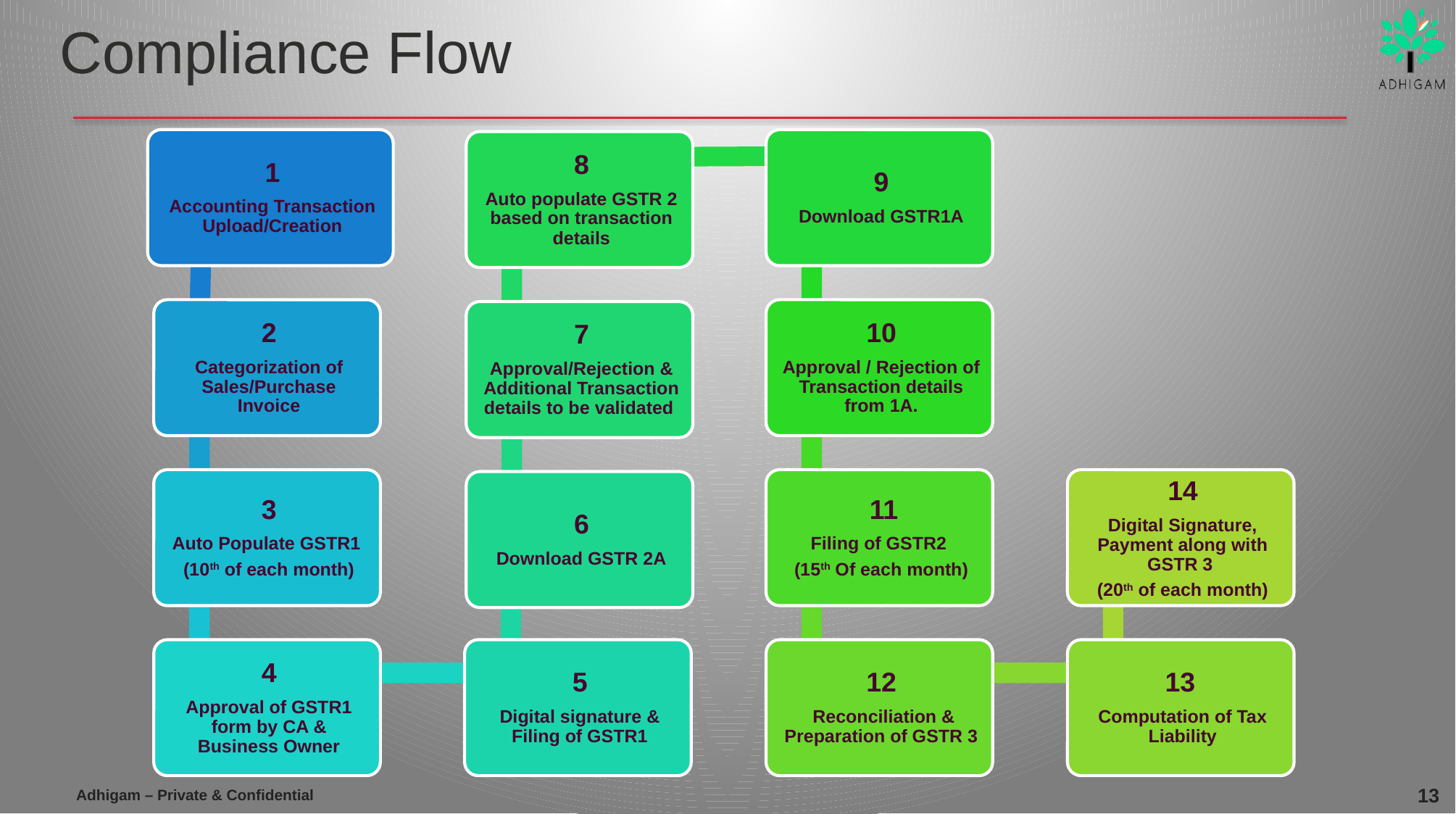

# Compliance Flow

1
Accounting Transaction Upload/Creation
2
Categorization of Sales/Purchase Invoice
3
Auto Populate GSTR1
(10th of each month)
4
Approval of GSTR1 form by CA & Business Owner
5
Digital signature & Filing of GSTR1
6
Download GSTR 2A
7
Approval/Rejection & Additional Transaction details to be validated
8
Auto populate GSTR 2 based on transaction details
9
Download GSTR1A
10
Approval / Rejection of Transaction details from 1A.
 11
Filing of GSTR2
(15th Of each month)
12
 Reconciliation & Preparation of GSTR 3
13
Computation of Tax Liability

14
Digital Signature, Payment along with GSTR 3
(20th of each month)